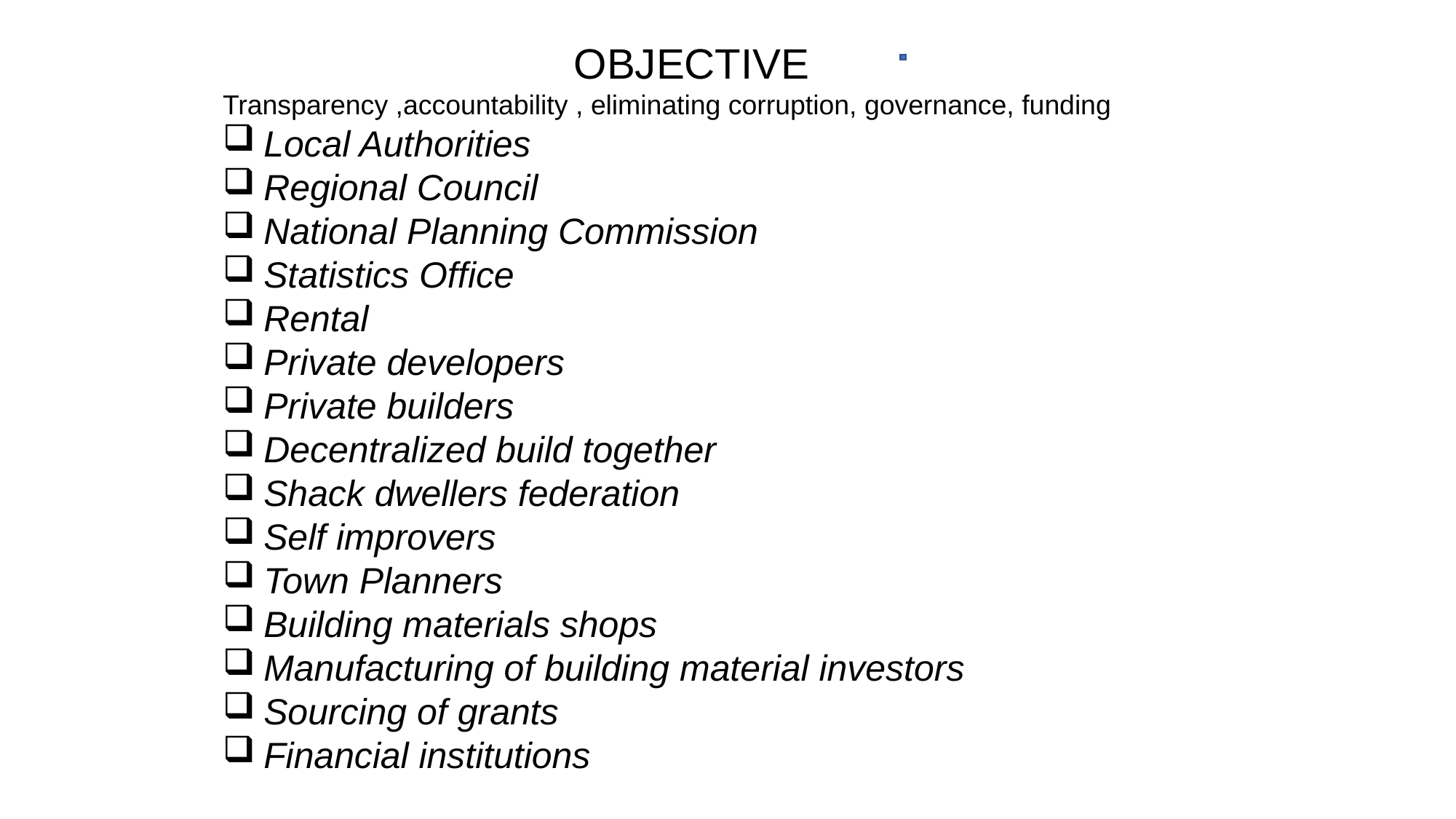

OBJECTIVE
Transparency ,accountability , eliminating corruption, governance, funding
Local Authorities
Regional Council
National Planning Commission
Statistics Office
Rental
Private developers
Private builders
Decentralized build together
Shack dwellers federation
Self improvers
Town Planners
Building materials shops
Manufacturing of building material investors
Sourcing of grants
Financial institutions